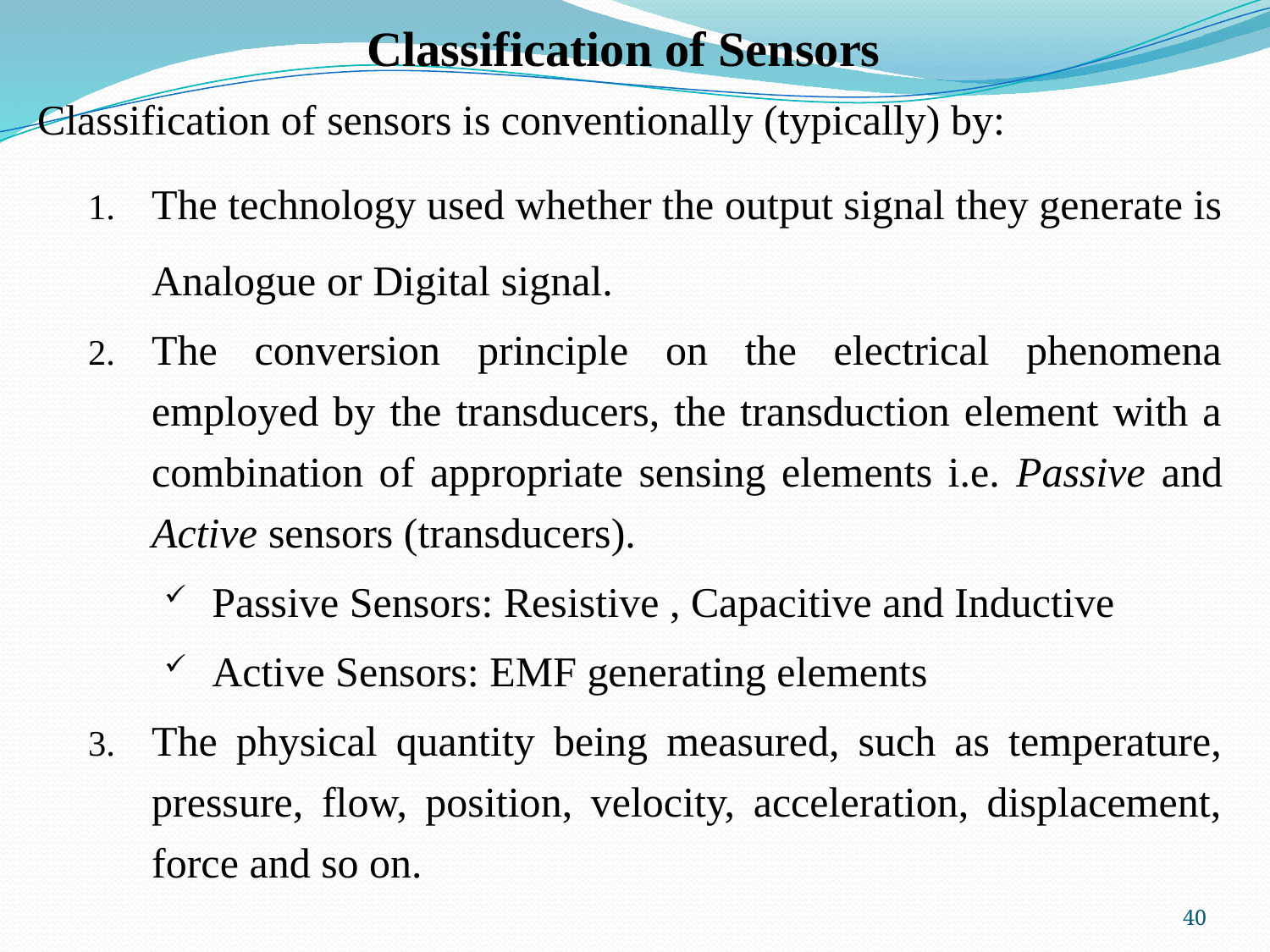

# Classification of Sensors
Classification of sensors is conventionally (typically) by:
The technology used whether the output signal they generate is Analogue or Digital signal.
The conversion principle on the electrical phenomena employed by the transducers, the transduction element with a combination of appropriate sensing elements i.e. Passive and Active sensors (transducers).
Passive Sensors: Resistive , Capacitive and Inductive
Active Sensors: EMF generating elements
The physical quantity being measured, such as temperature, pressure, flow, position, velocity, acceleration, displacement, force and so on.

40